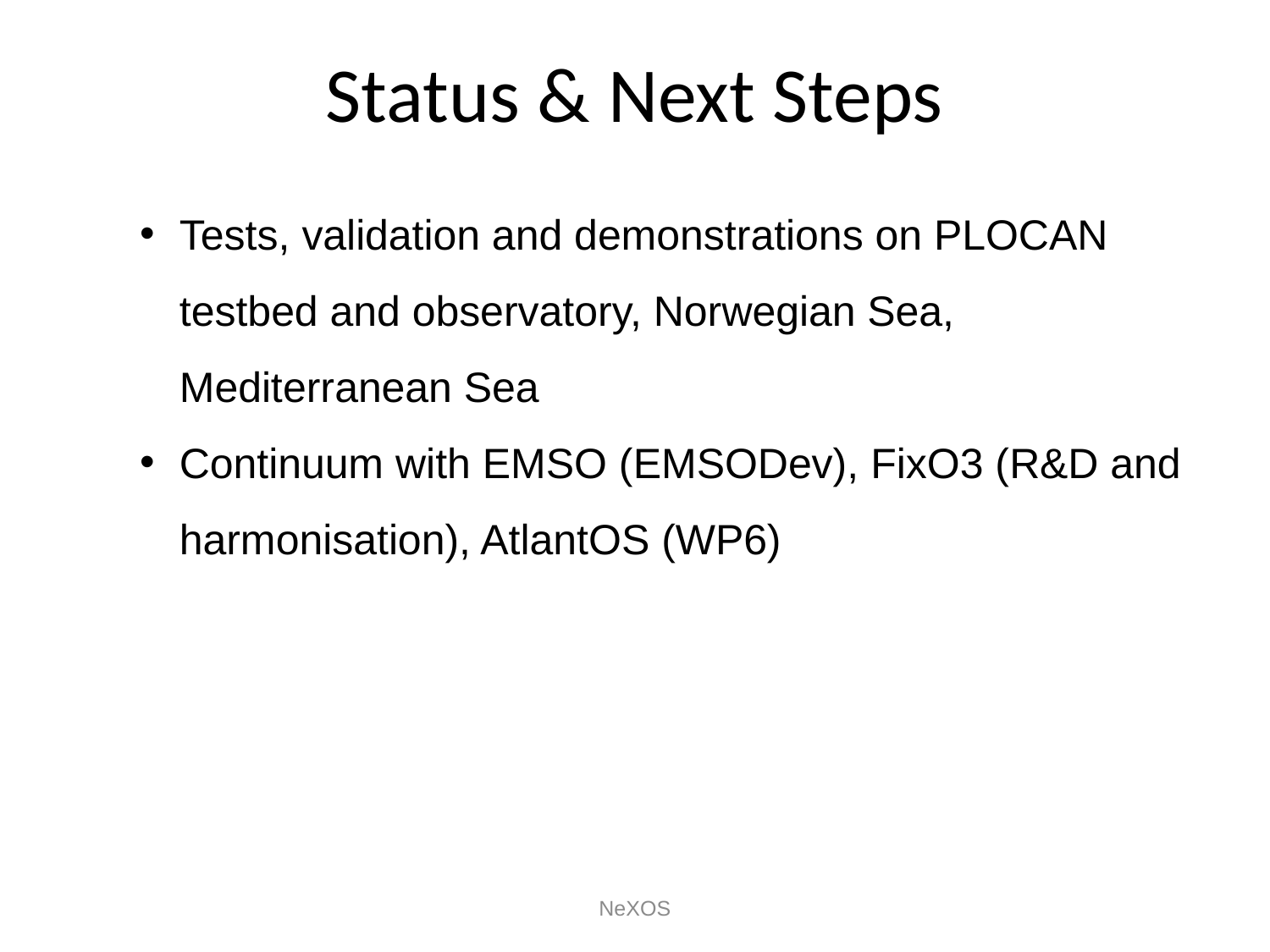

# Status & Next Steps
Tests, validation and demonstrations on PLOCAN testbed and observatory, Norwegian Sea, Mediterranean Sea
Continuum with EMSO (EMSODev), FixO3 (R&D and harmonisation), AtlantOS (WP6)
NeXOS